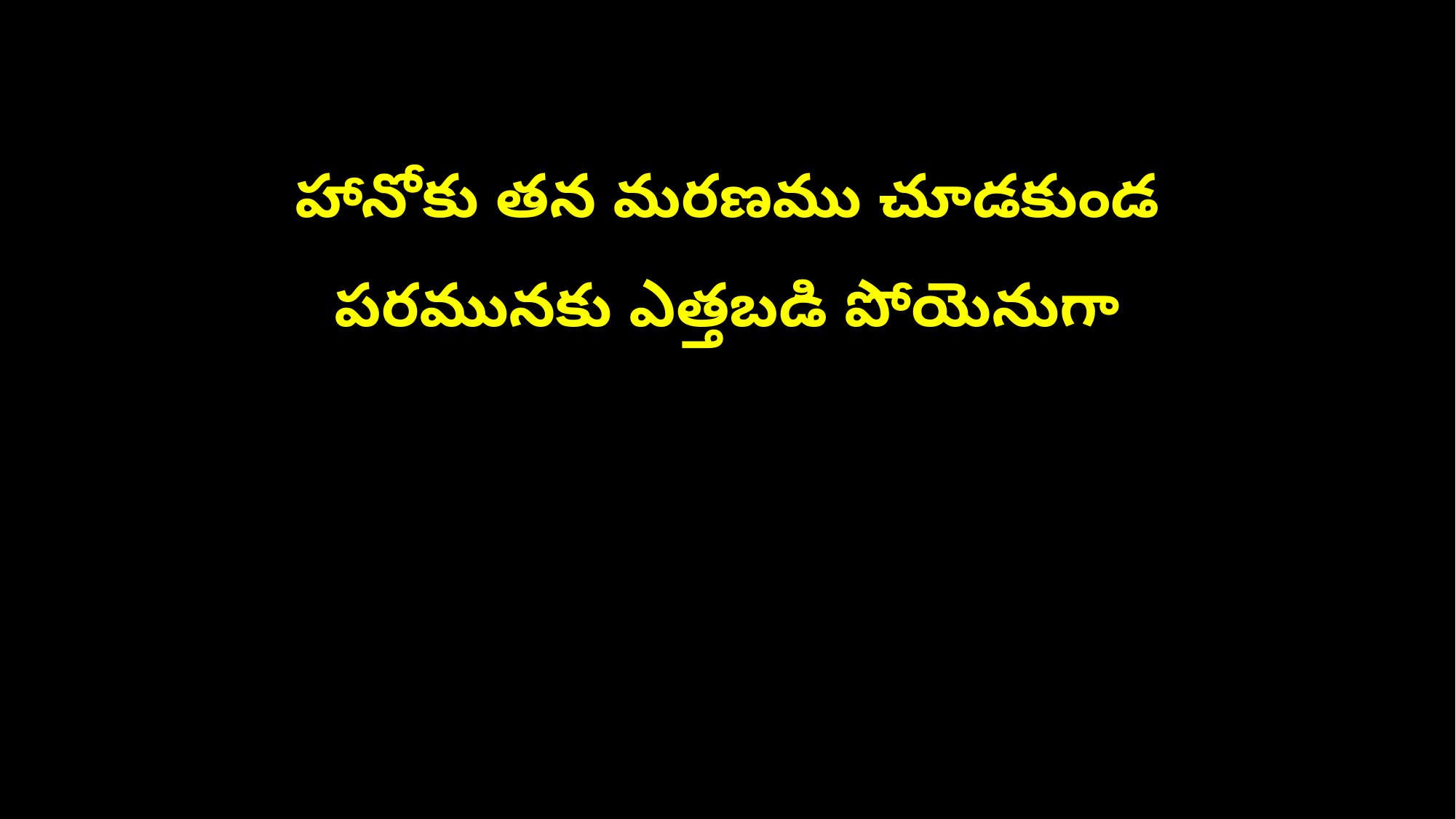

హానోకు తన మరణము చూడకుండ
పరమునకు ఎత్తబడి పోయెనుగా